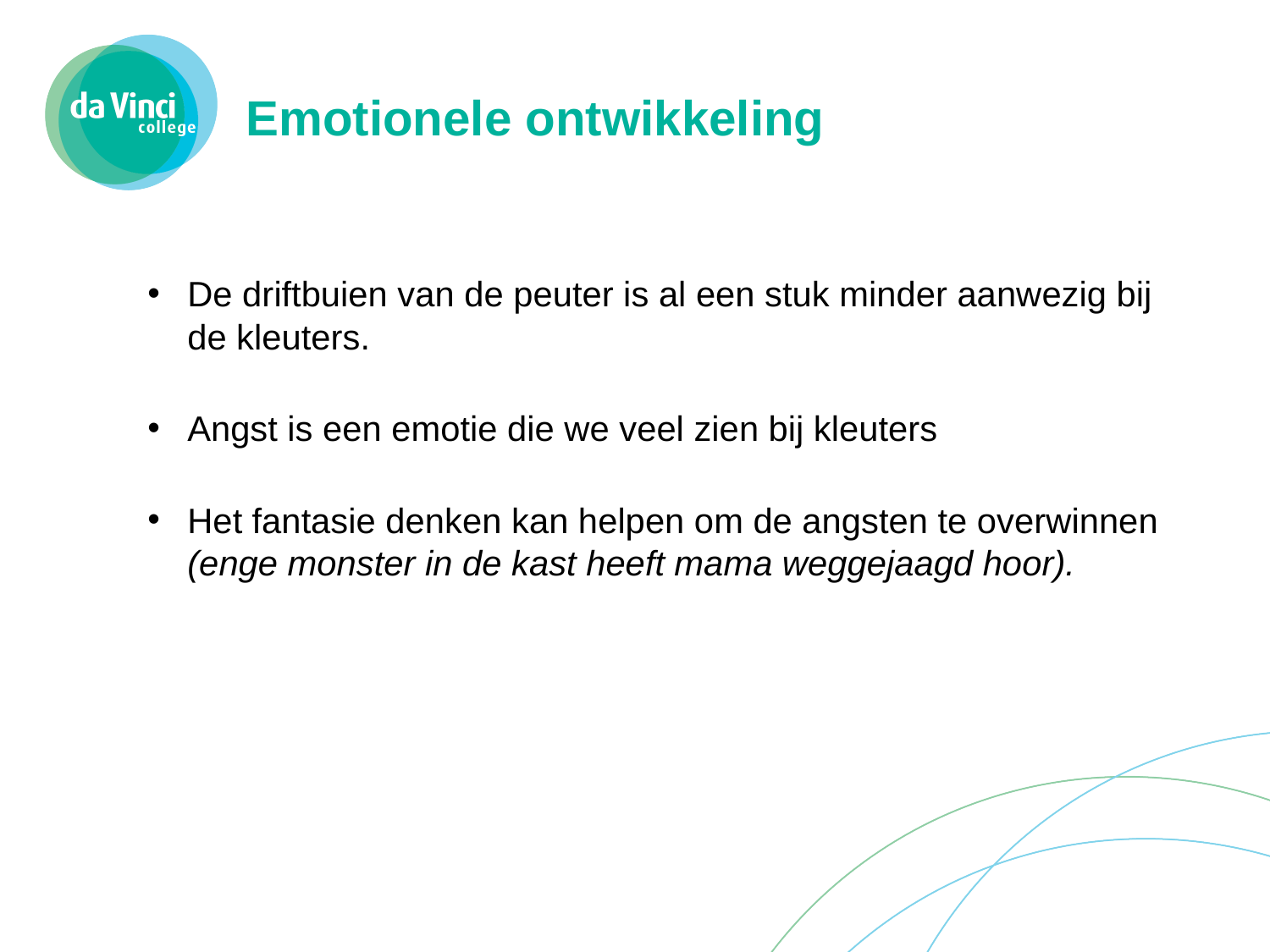

# Emotionele ontwikkeling

De driftbuien van de peuter is al een stuk minder aanwezig bij de kleuters.
Angst is een emotie die we veel zien bij kleuters
Het fantasie denken kan helpen om de angsten te overwinnen
(enge monster in de kast heeft mama weggejaagd hoor).